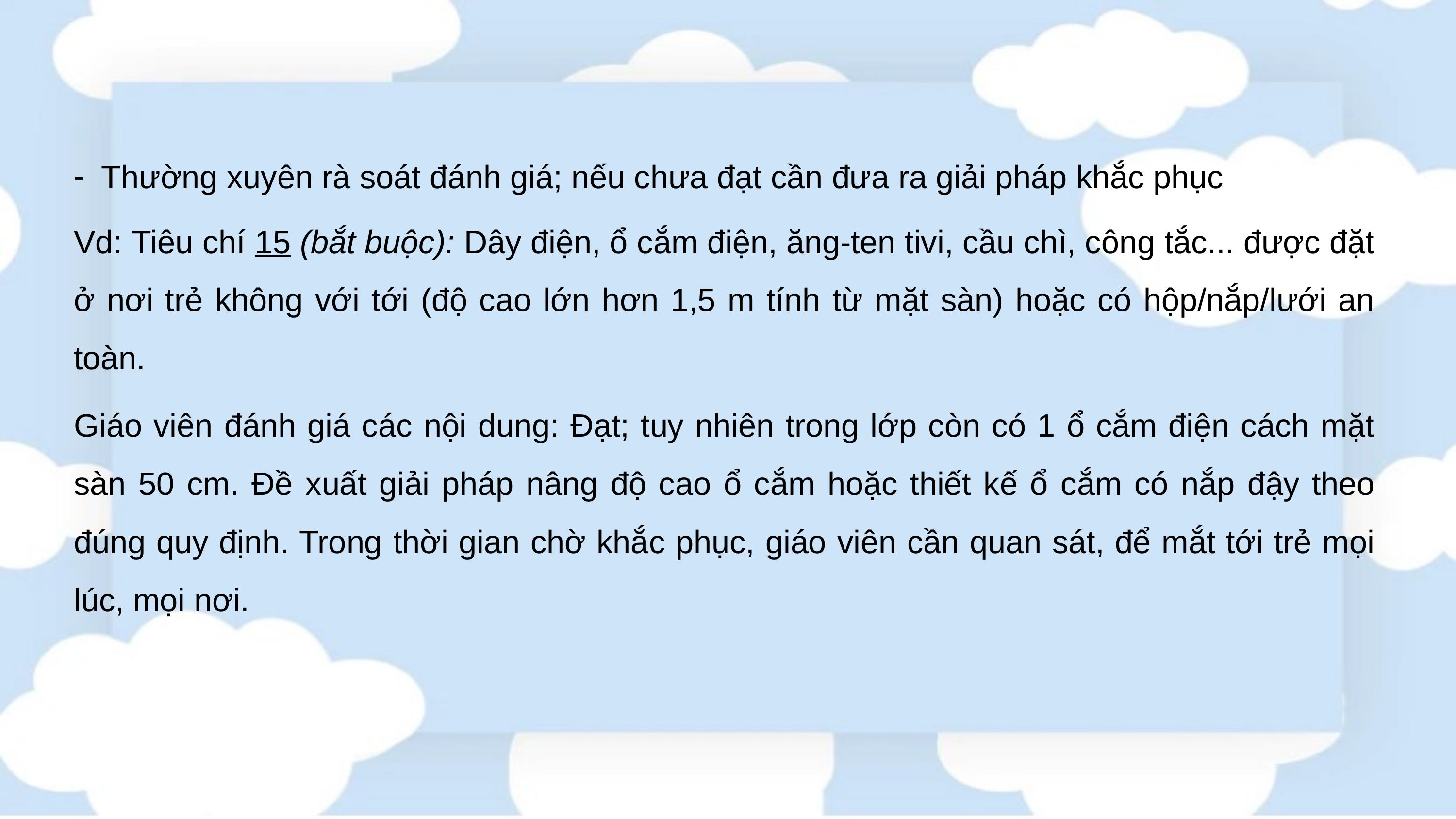

Thường xuyên rà soát đánh giá; nếu chưa đạt cần đưa ra giải pháp khắc phục
Vd: Tiêu chí 15 (bắt buộc): Dây điện, ổ cắm điện, ăng-ten tivi, cầu chì, công tắc... được đặt ở nơi trẻ không với tới (độ cao lớn hơn 1,5 m tính từ mặt sàn) hoặc có hộp/nắp/lưới an toàn.
Giáo viên đánh giá các nội dung: Đạt; tuy nhiên trong lớp còn có 1 ổ cắm điện cách mặt sàn 50 cm. Đề xuất giải pháp nâng độ cao ổ cắm hoặc thiết kế ổ cắm có nắp đậy theo đúng quy định. Trong thời gian chờ khắc phục, giáo viên cần quan sát, để mắt tới trẻ mọi lúc, mọi nơi.